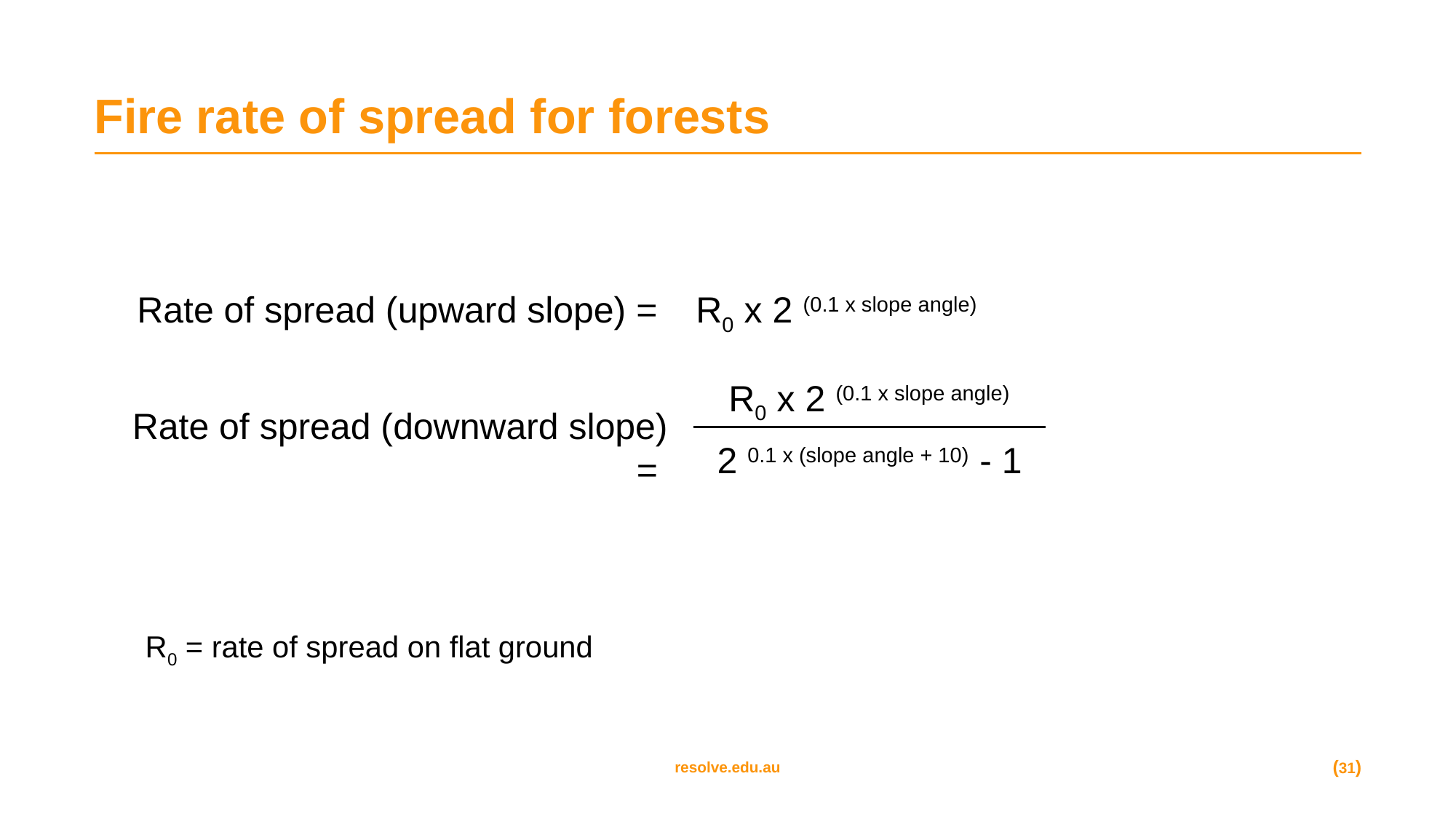

# Fire rate of spread for forests
Rate of spread (upward slope) =
R0 x 2 (0.1 x slope angle)
R0 x 2 (0.1 x slope angle)
Rate of spread (downward slope) =
2 0.1 x (slope angle + 10) - 1
R0 = rate of spread on flat ground
(31)
resolve.edu.au